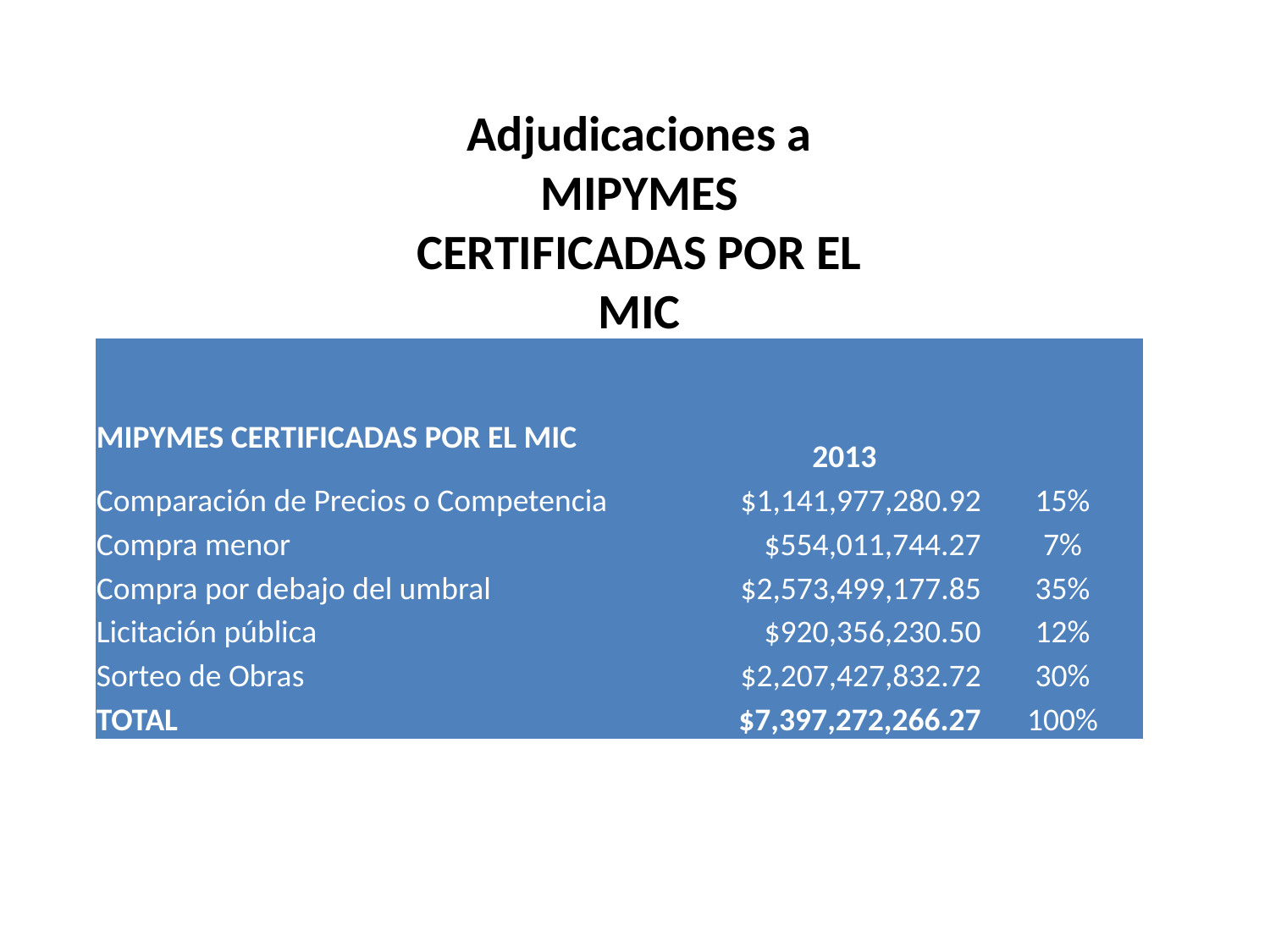

Adjudicaciones a MIPYMES CERTIFICADAS POR EL MIC
| MIPYMES CERTIFICADAS POR EL MIC | 2013 |  |
| --- | --- | --- |
| Comparación de Precios o Competencia | $1,141,977,280.92 | 15% |
| Compra menor | $554,011,744.27 | 7% |
| Compra por debajo del umbral | $2,573,499,177.85 | 35% |
| Licitación pública | $920,356,230.50 | 12% |
| Sorteo de Obras | $2,207,427,832.72 | 30% |
| TOTAL | $7,397,272,266.27 | 100% |